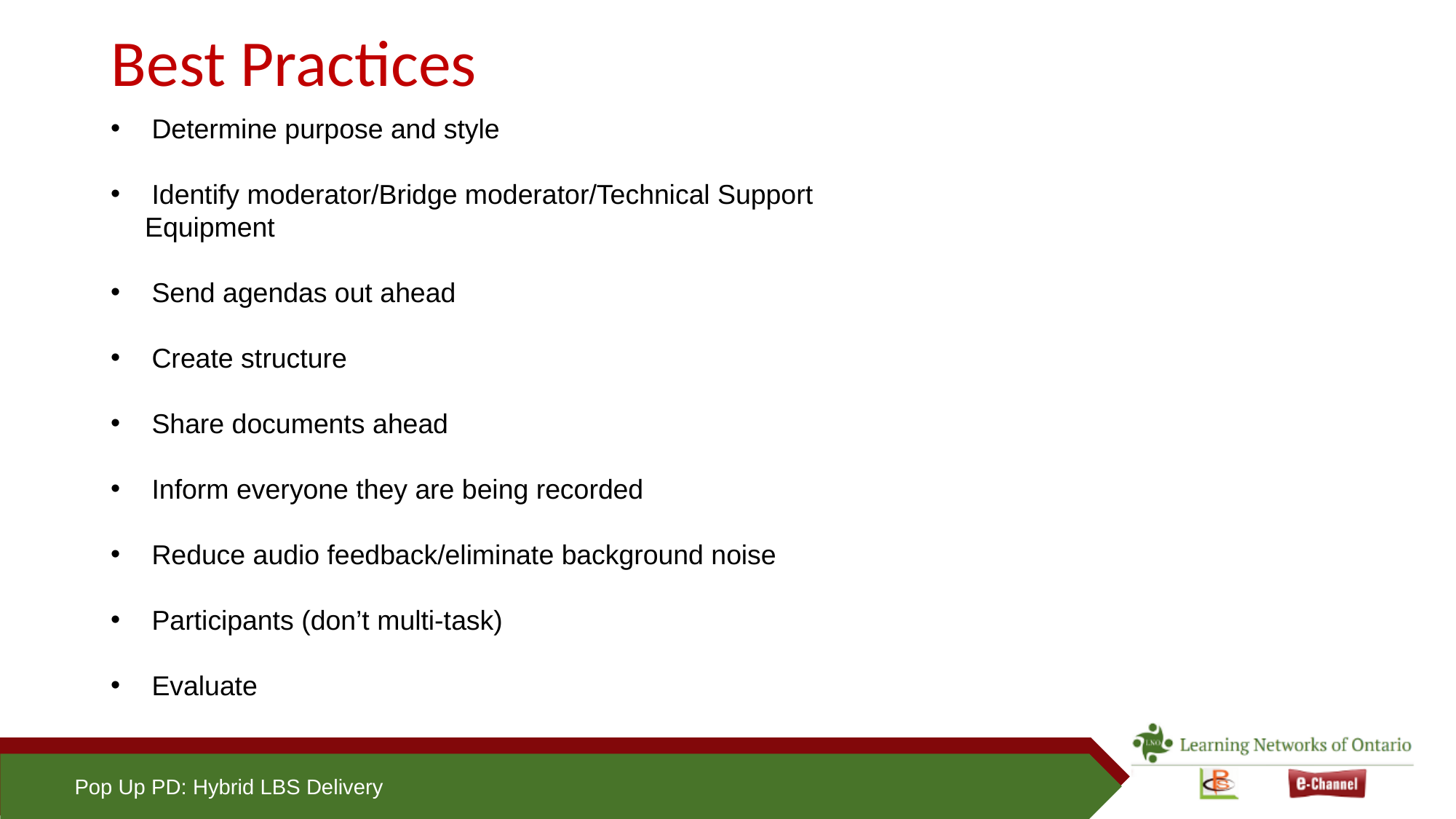

# Best Practices
Determine purpose and style

Identify moderator/Bridge moderator/Technical Support
	Equipment

Send agendas out ahead

Create structure

Share documents ahead

Inform everyone they are being recorded

Reduce audio feedback/eliminate background noise

Participants (don’t multi-task)

Evaluate